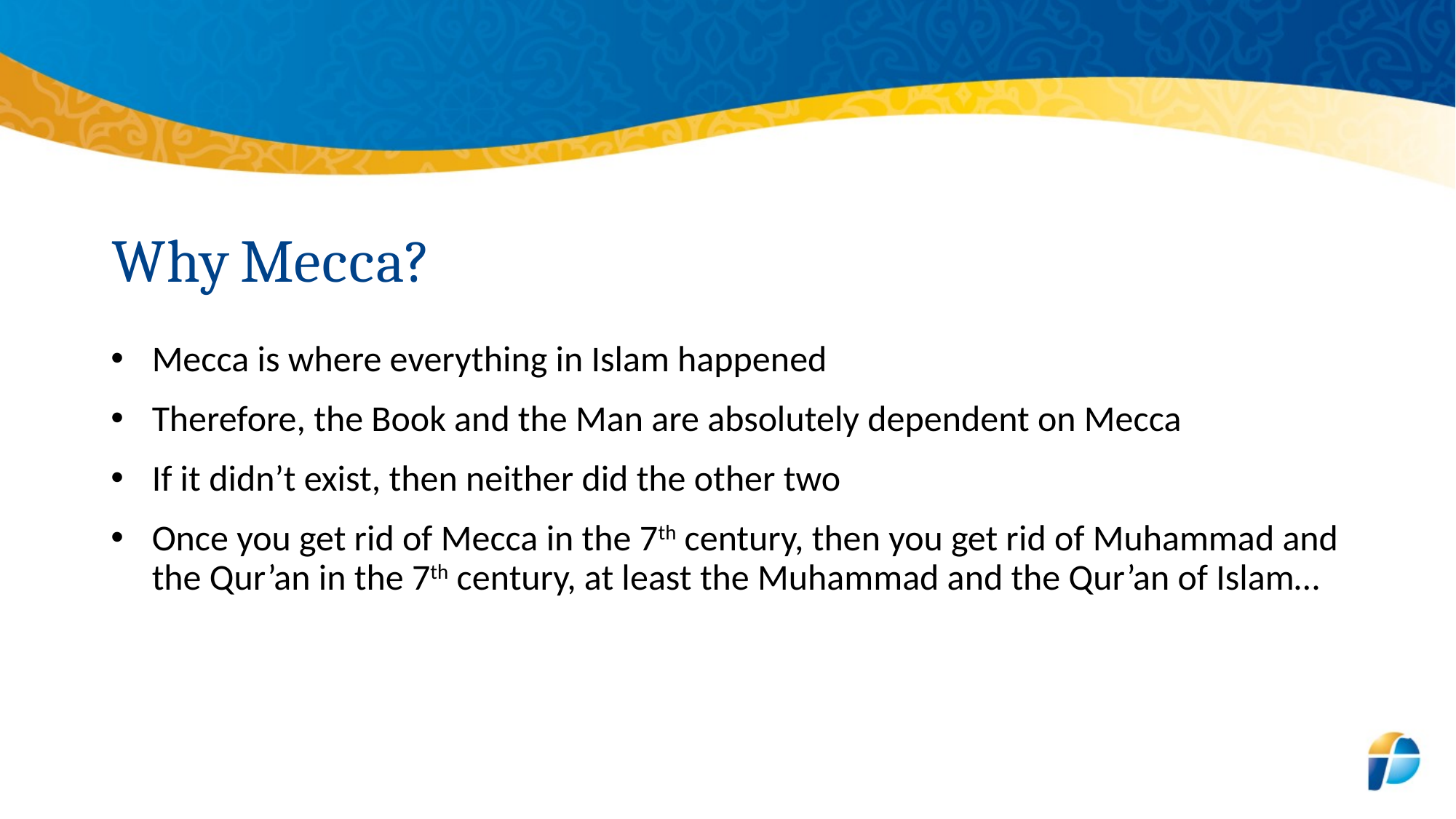

# Why Mecca?
Mecca is where everything in Islam happened
Therefore, the Book and the Man are absolutely dependent on Mecca
If it didn’t exist, then neither did the other two
Once you get rid of Mecca in the 7th century, then you get rid of Muhammad and the Qur’an in the 7th century, at least the Muhammad and the Qur’an of Islam…